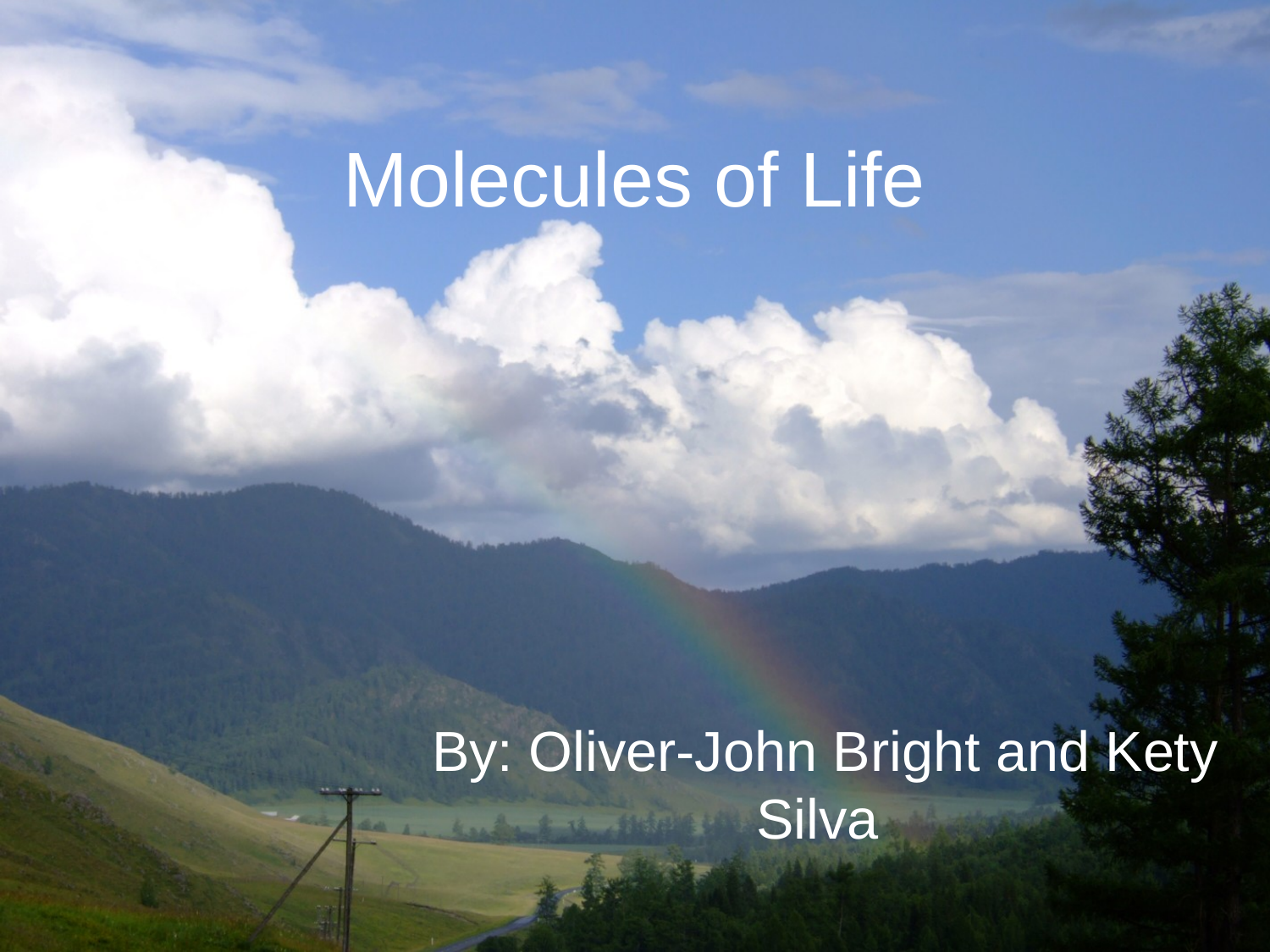

# Molecules of Life
By: Oliver-John Bright and Kety Silva